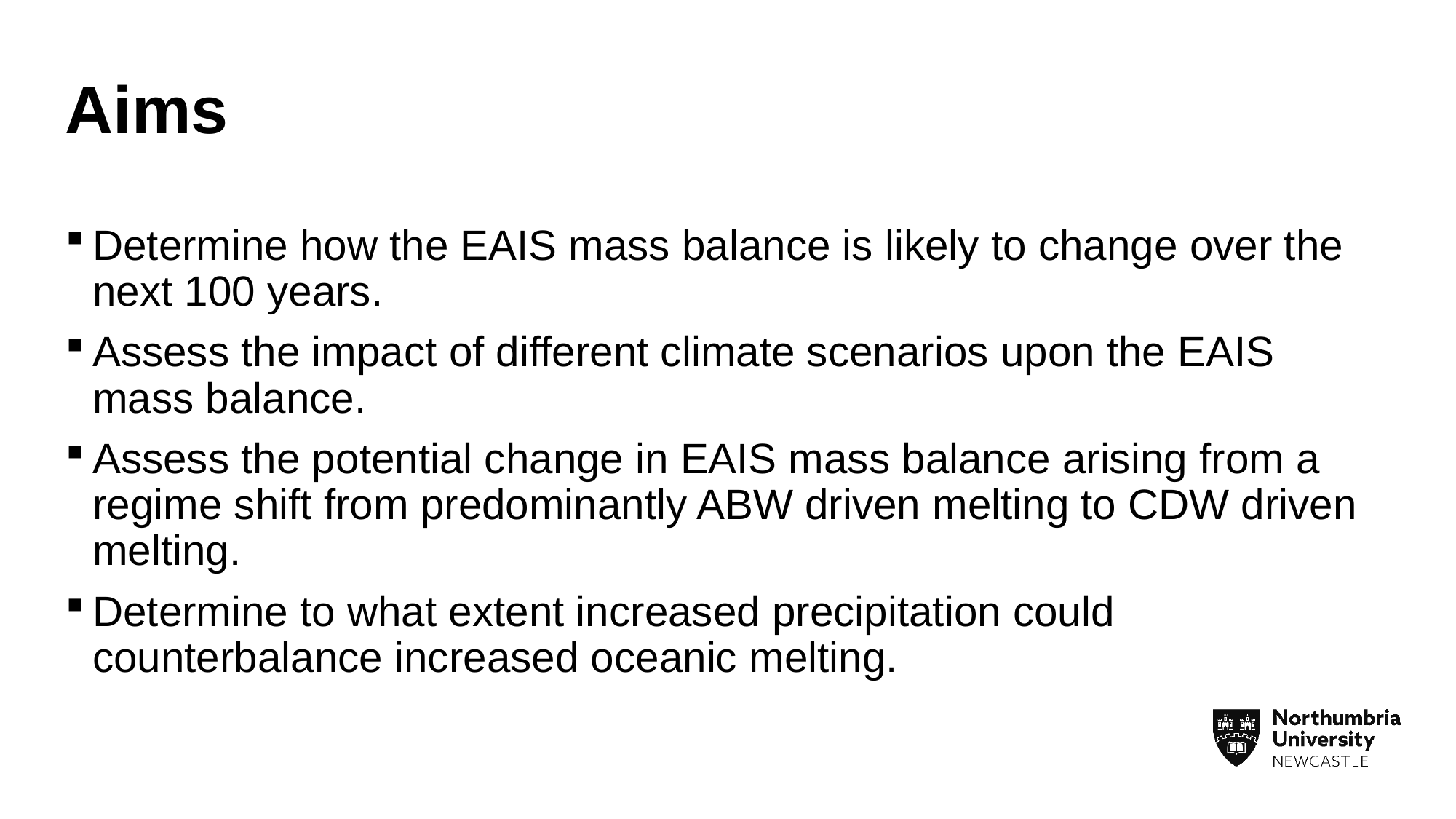

# Aims
Determine how the EAIS mass balance is likely to change over the next 100 years.
Assess the impact of different climate scenarios upon the EAIS mass balance.
Assess the potential change in EAIS mass balance arising from a regime shift from predominantly ABW driven melting to CDW driven melting.
Determine to what extent increased precipitation could counterbalance increased oceanic melting.